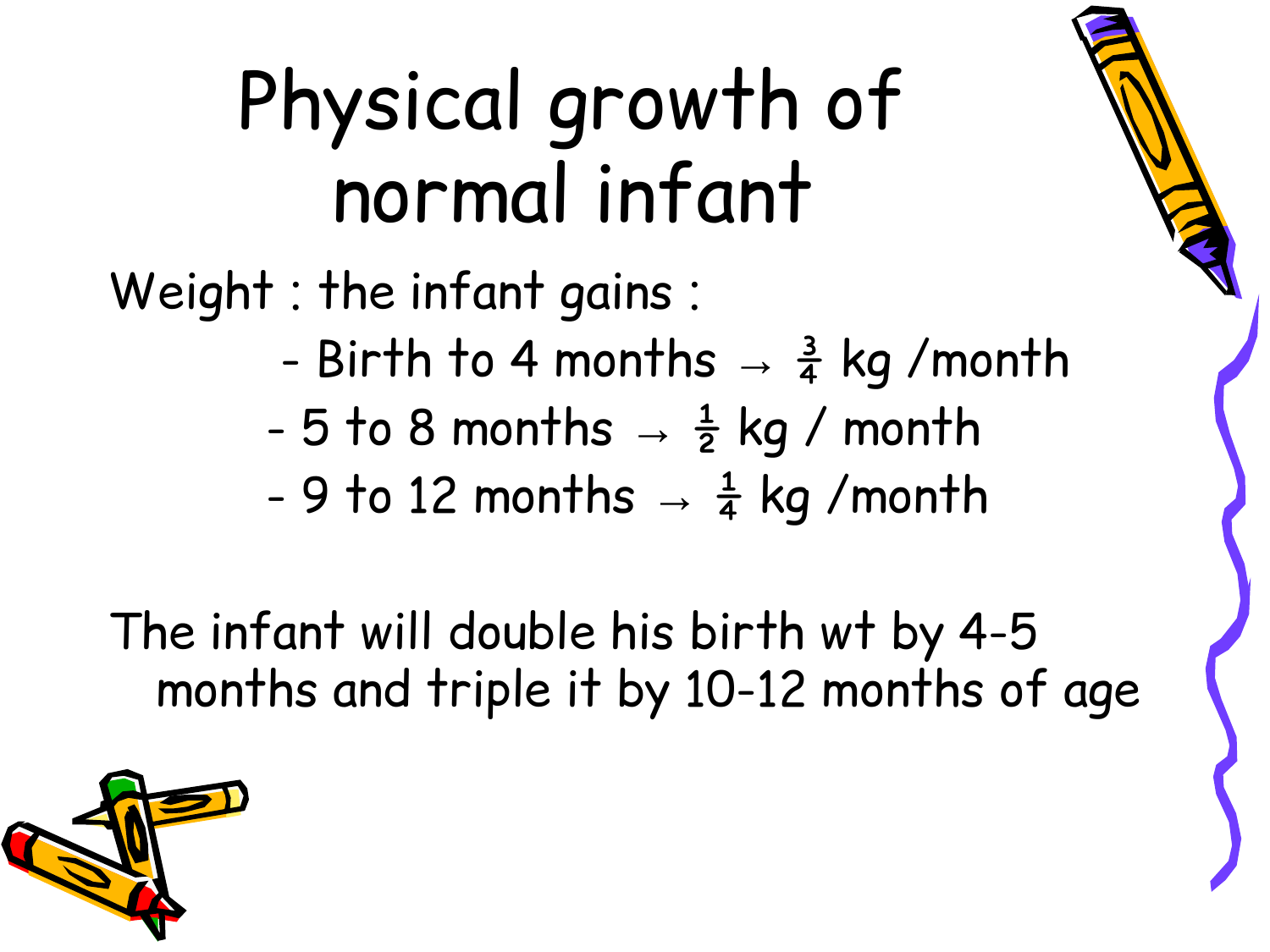

# Physical growth of normal infant
Weight : the infant gains :
            - Birth to 4 months → ¾ kg /month
           - 5 to 8 months → ½ kg / month
           - 9 to 12 months → ¼ kg /month

The infant will double his birth wt by 4-5 months and triple it by 10-12 months of age